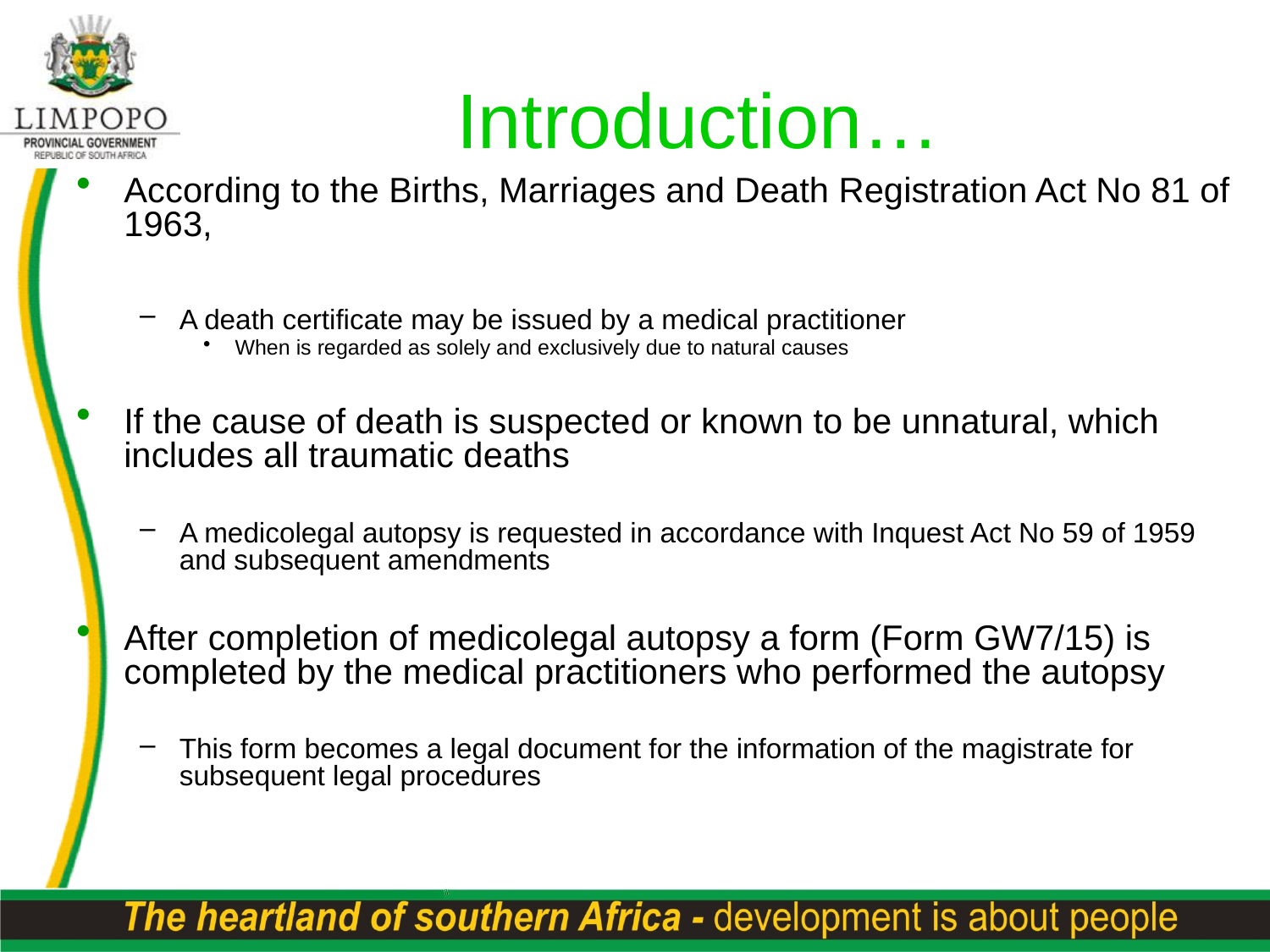

Introduction…
According to the Births, Marriages and Death Registration Act No 81 of 1963,

A death certificate may be issued by a medical practitioner
When is regarded as solely and exclusively due to natural causes

If the cause of death is suspected or known to be unnatural, which includes all traumatic deaths

A medicolegal autopsy is requested in accordance with Inquest Act No 59 of 1959 and subsequent amendments

After completion of medicolegal autopsy a form (Form GW7/15) is completed by the medical practitioners who performed the autopsy

This form becomes a legal document for the information of the magistrate for subsequent legal procedures